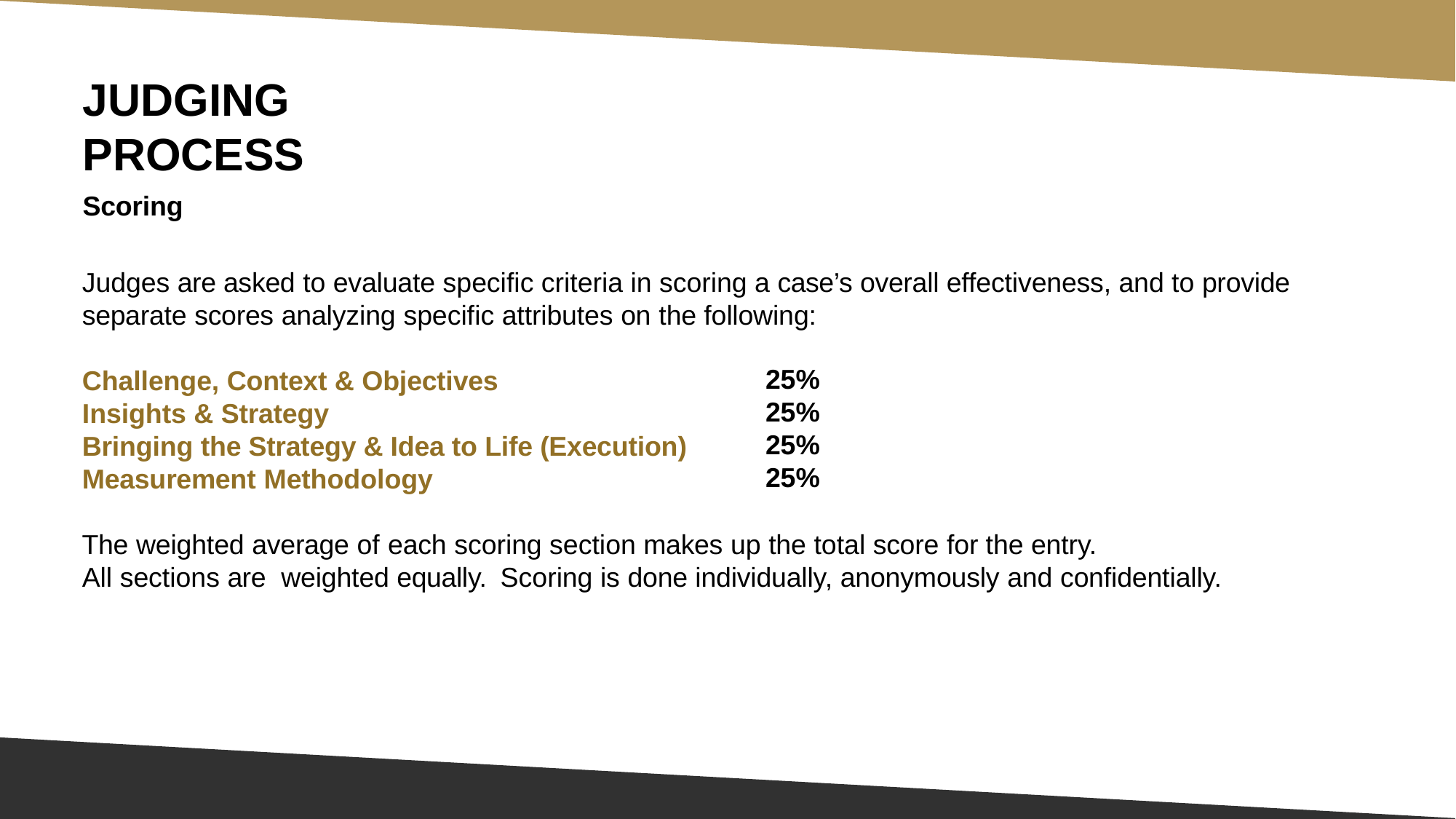

# JUDGING PROCESS
Scoring

Judges are asked to evaluate specific criteria in scoring a case’s overall effectiveness, and to provide  separate scores analyzing specific attributes on the following:
25%
25%
25%
25%
Challenge, Context & Objectives
Insights & Strategy
Bringing the Strategy & Idea to Life (Execution)
Measurement Methodology
The weighted average of each scoring section makes up the total score for the entry.
All sections are  weighted equally. Scoring is done individually, anonymously and confidentially.